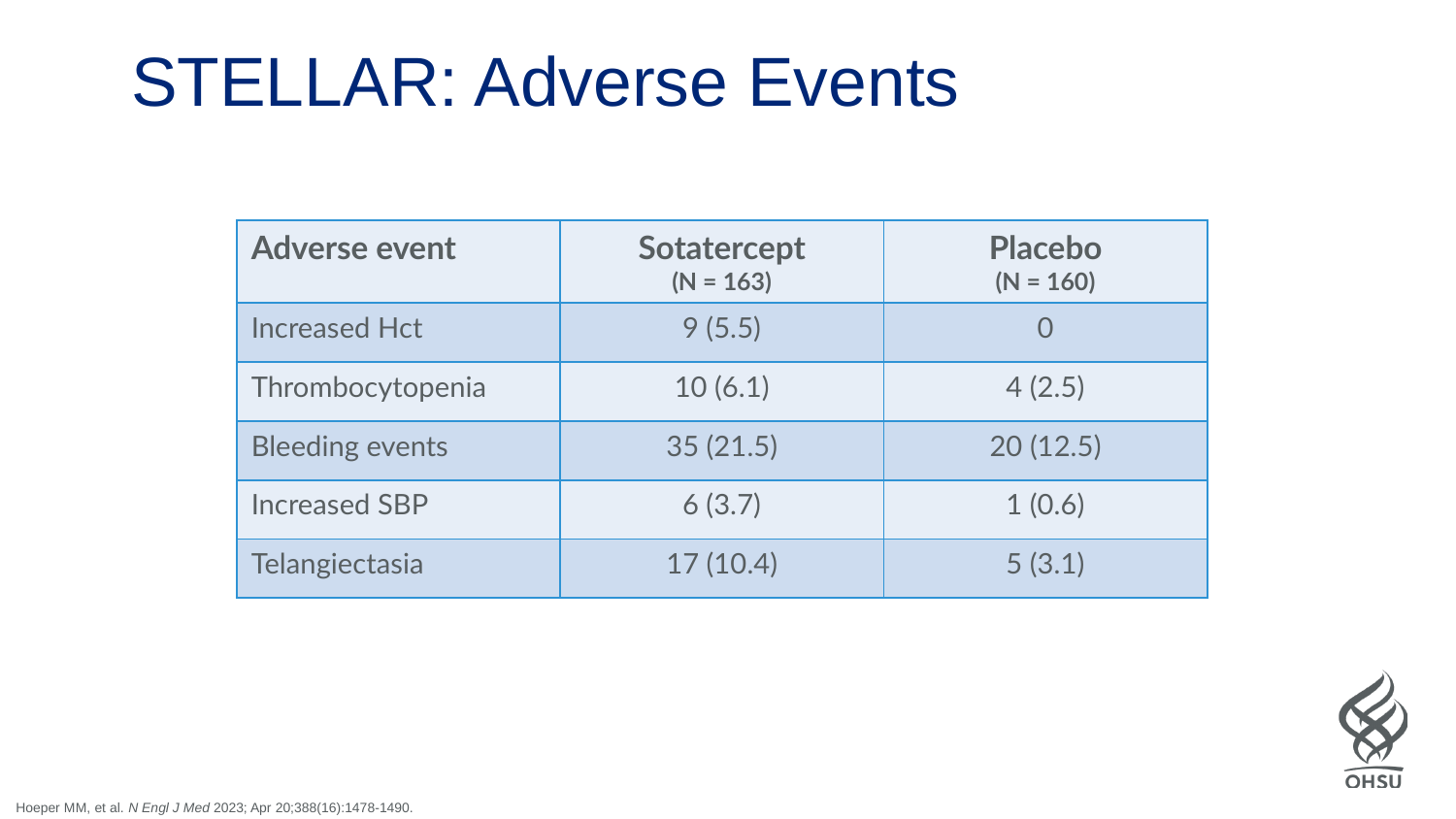

# STELLAR: Adverse Events
| Adverse event | Sotatercept (N = 163) | Placebo (N = 160) |
| --- | --- | --- |
| Increased Hct | 9 (5.5) | 0 |
| Thrombocytopenia | 10 (6.1) | 4 (2.5) |
| Bleeding events | 35 (21.5) | 20 (12.5) |
| Increased SBP | 6 (3.7) | 1 (0.6) |
| Telangiectasia | 17 (10.4) | 5 (3.1) |
Hoeper MM, et al. N Engl J Med 2023; Apr 20;388(16):1478-1490.